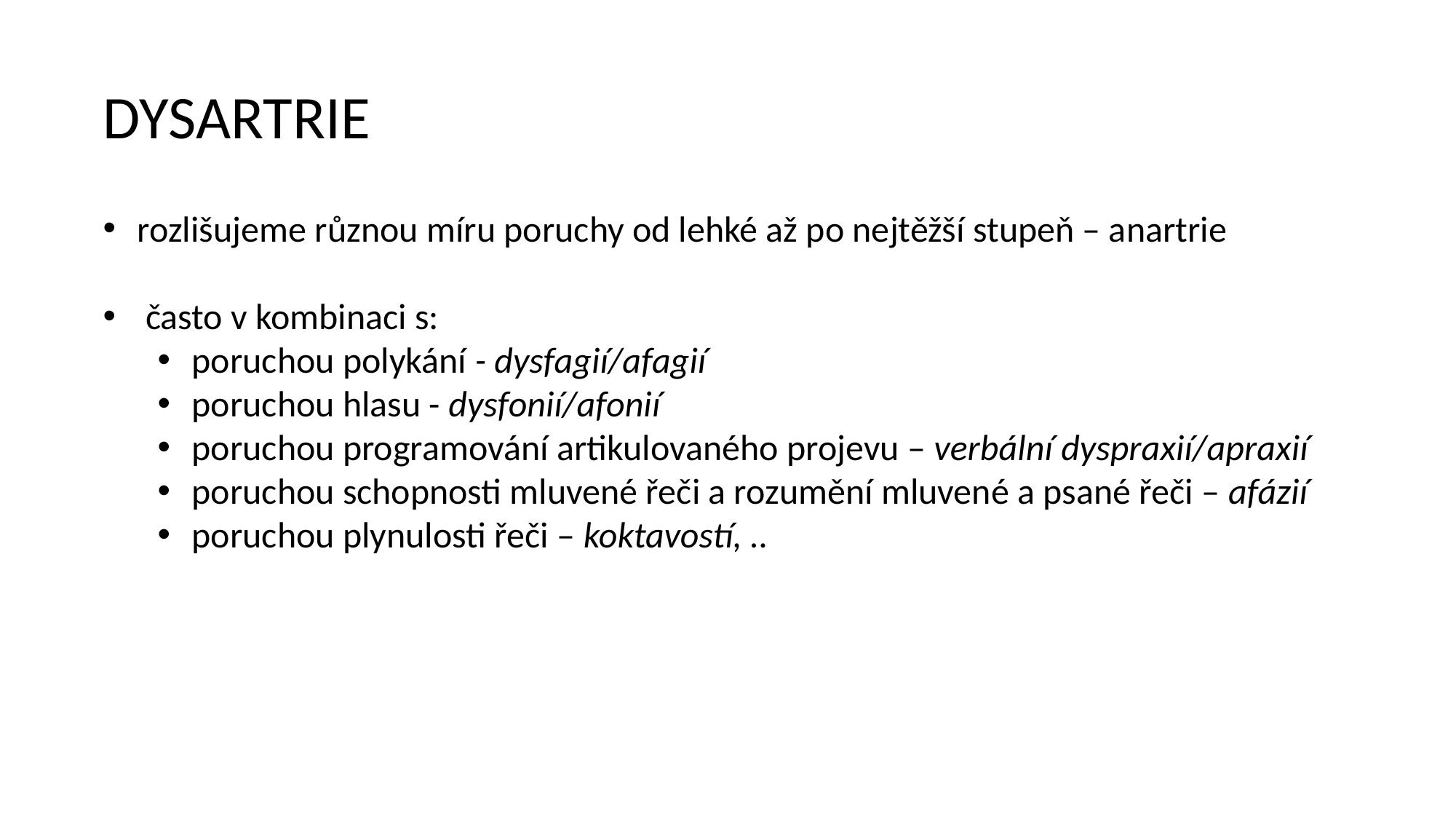

DYSARTRIE
rozlišujeme různou míru poruchy od lehké až po nejtěžší stupeň – anartrie

 často v kombinaci s:
poruchou polykání - dysfagií/afagií
poruchou hlasu - dysfonií/afonií
poruchou programování artikulovaného projevu – verbální dyspraxií/apraxií
poruchou schopnosti mluvené řeči a rozumění mluvené a psané řeči – afázií
poruchou plynulosti řeči – koktavostí, ..